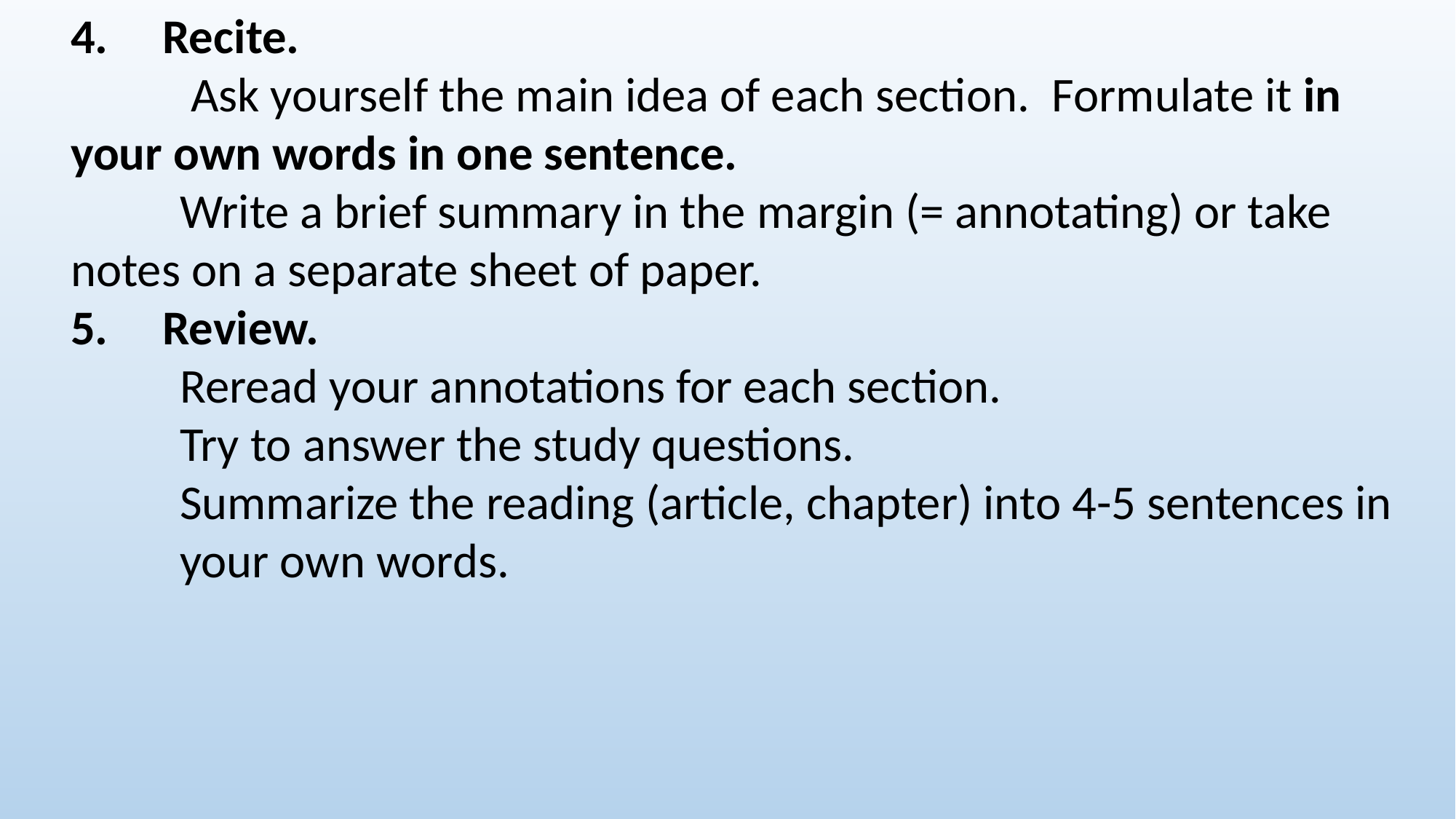

4.     Recite.
	 Ask yourself the main idea of each section.  Formulate it in 	your own words in one sentence.
	Write a brief summary in the margin (= annotating) or take 	notes on a separate sheet of paper.
5.     Review.
	Reread your annotations for each section.
	Try to answer the study questions.
	Summarize the reading (article, chapter) into 4-5 sentences in 	your own words.